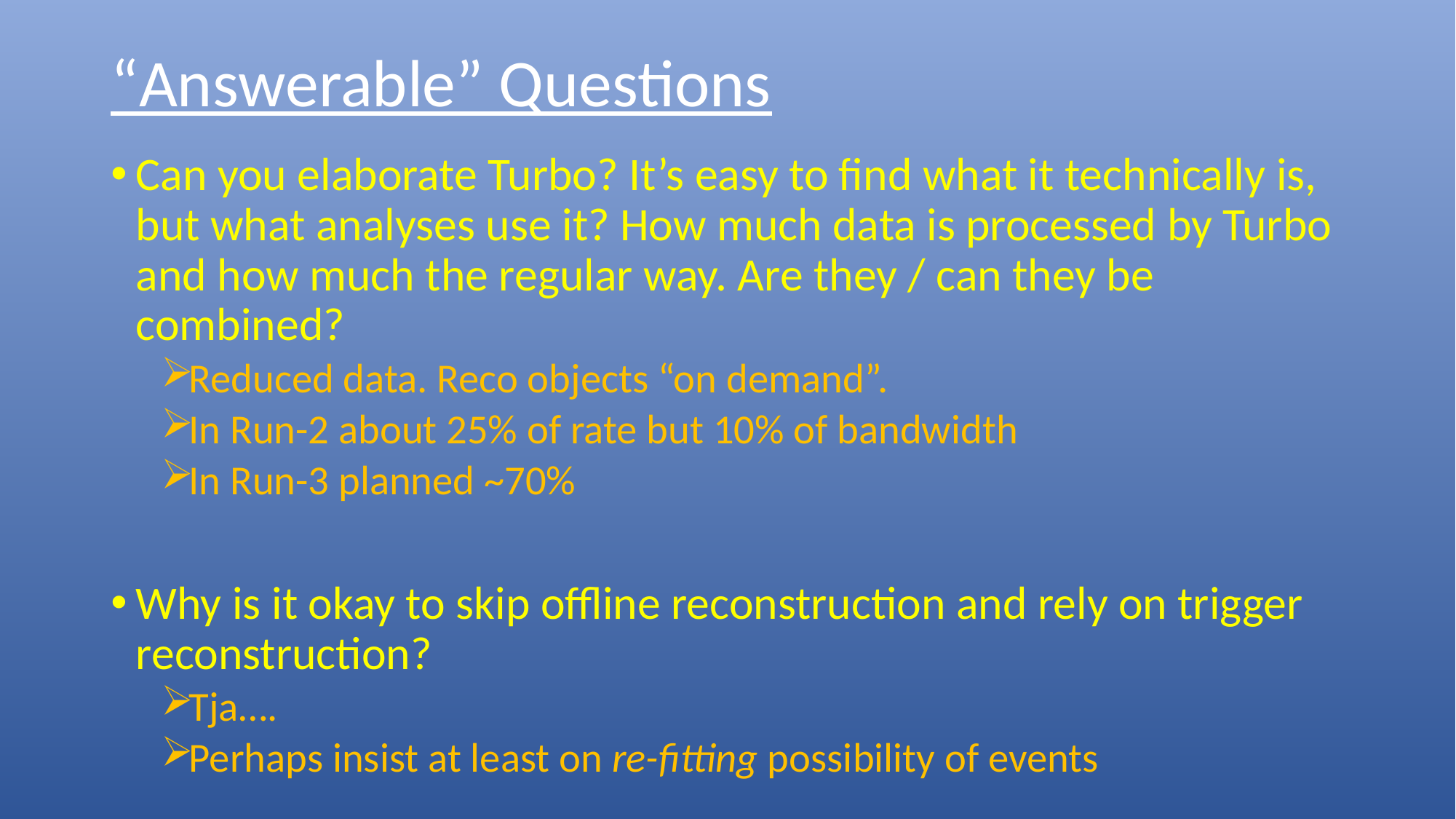

# “Answerable” Questions
Can you elaborate Turbo? It’s easy to find what it technically is, but what analyses use it? How much data is processed by Turbo and how much the regular way. Are they / can they be combined?
Reduced data. Reco objects “on demand”.
In Run-2 about 25% of rate but 10% of bandwidth
In Run-3 planned ~70%

Why is it okay to skip offline reconstruction and rely on trigger reconstruction?
Tja….
Perhaps insist at least on re-fitting possibility of events